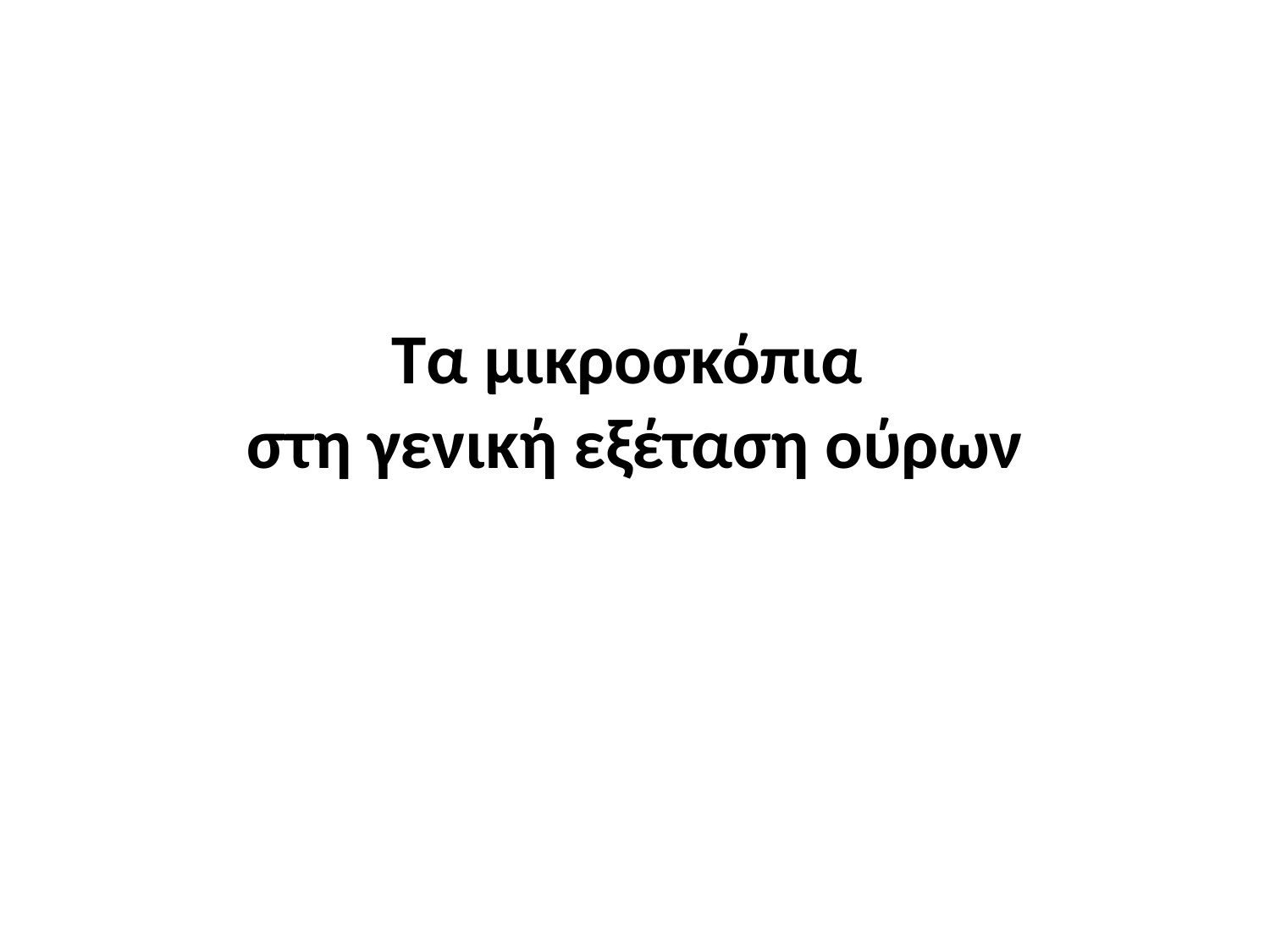

# Τα μικροσκόπια στη γενική εξέταση ούρων